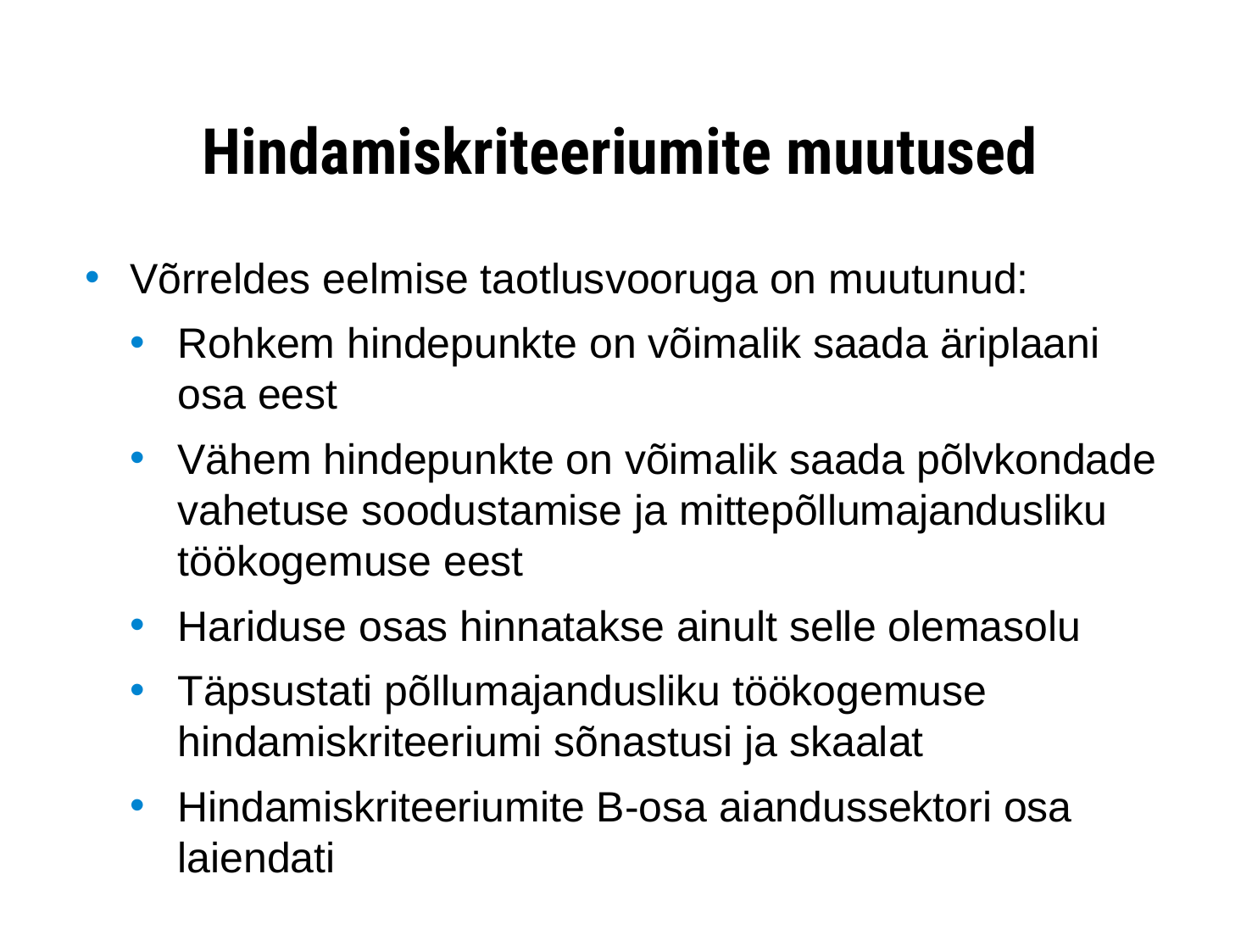

# Hindamiskriteeriumite muutused
Võrreldes eelmise taotlusvooruga on muutunud:
Rohkem hindepunkte on võimalik saada äriplaani osa eest
Vähem hindepunkte on võimalik saada põlvkondade vahetuse soodustamise ja mittepõllumajandusliku töökogemuse eest
Hariduse osas hinnatakse ainult selle olemasolu
Täpsustati põllumajandusliku töökogemuse hindamiskriteeriumi sõnastusi ja skaalat
Hindamiskriteeriumite B-osa aiandussektori osa laiendati